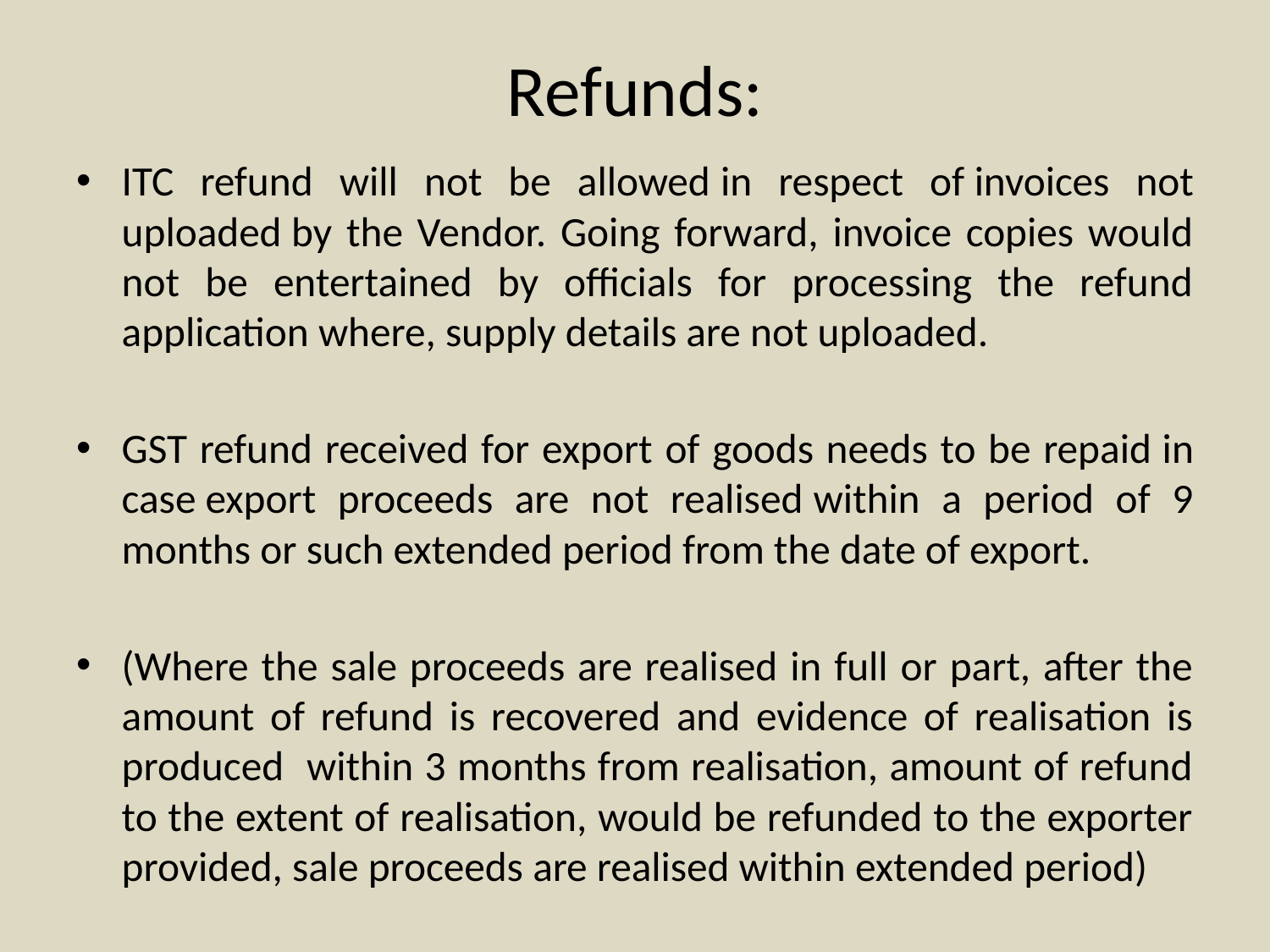

# Refunds:
ITC refund will not be allowed in respect of invoices not uploaded by the Vendor. Going forward, invoice copies would not be entertained by officials for processing the refund application where, supply details are not uploaded.

GST refund received for export of goods needs to be repaid in case export proceeds are not realised within a period of 9 months or such extended period from the date of export.

(Where the sale proceeds are realised in full or part, after the amount of refund is recovered and evidence of realisation is produced  within 3 months from realisation, amount of refund to the extent of realisation, would be refunded to the exporter provided, sale proceeds are realised within extended period)